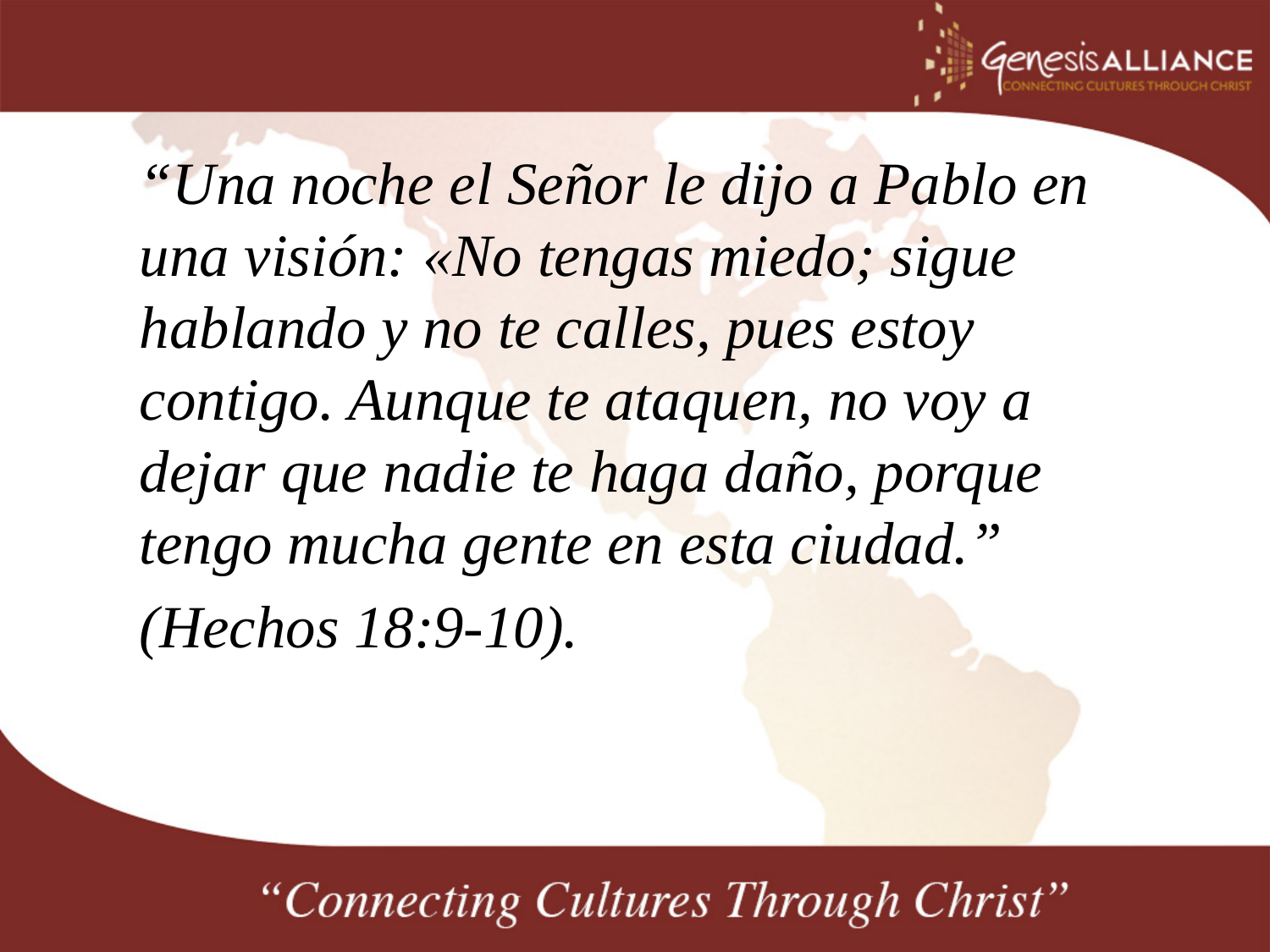

#
“Una noche el Señor le dijo a Pablo en una visión: «No tengas miedo; sigue hablando y no te calles, pues estoy contigo. Aunque te ataquen, no voy a dejar que nadie te haga daño, porque tengo mucha gente en esta ciudad.”
(Hechos 18:9-10).